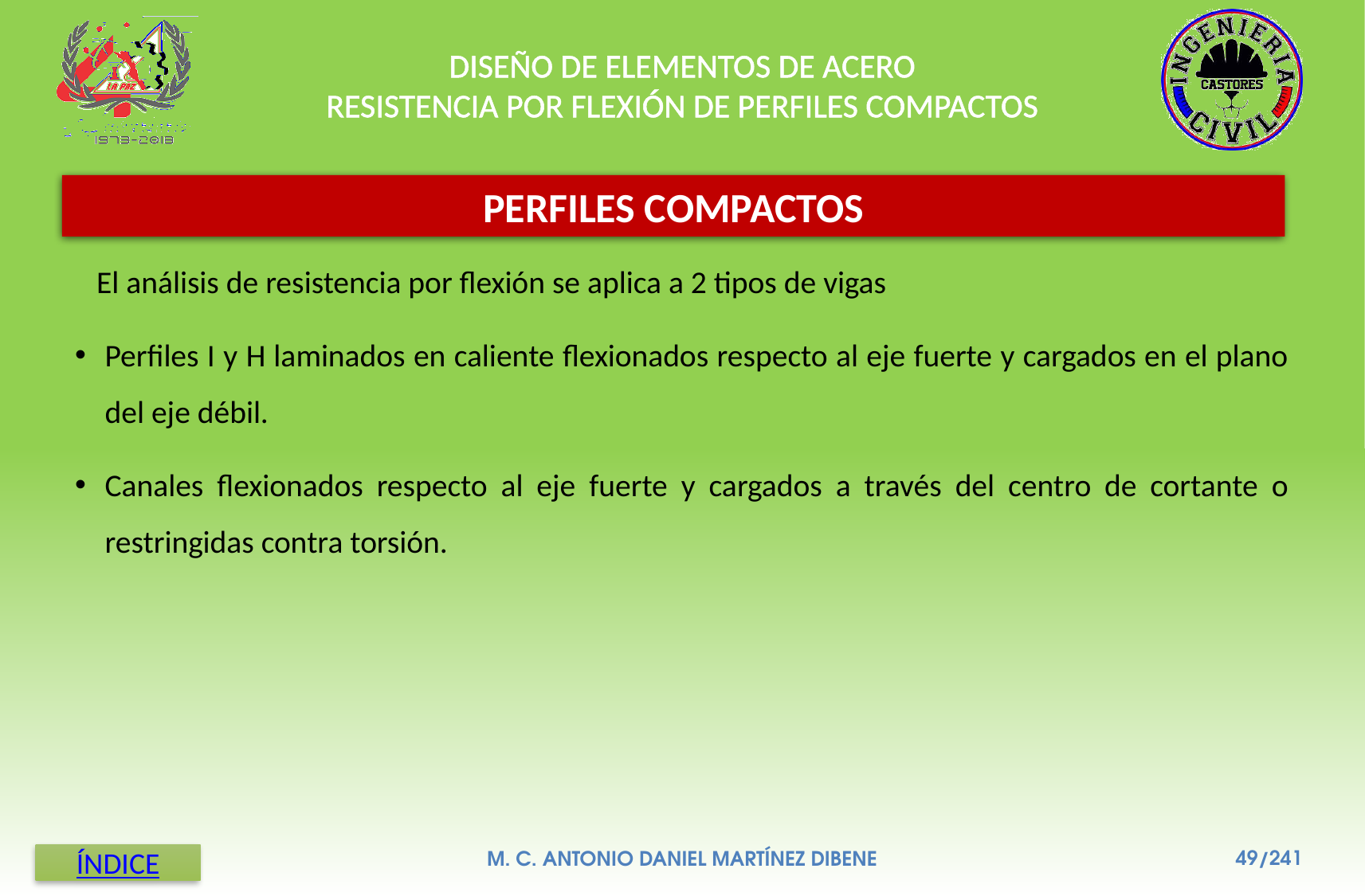

DISEÑO DE ELEMENTOS DE ACERO
RESISTENCIA POR FLEXIÓN DE PERFILES COMPACTOS
PERFILES COMPACTOS
   El análisis de resistencia por flexión se aplica a 2 tipos de vigas
Perfiles I y H laminados en caliente flexionados respecto al eje fuerte y cargados en el plano del eje débil.
Canales flexionados respecto al eje fuerte y cargados a través del centro de cortante o restringidas contra torsión.
M. C. ANTONIO DANIEL MARTÍNEZ DIBENE
ÍNDICE